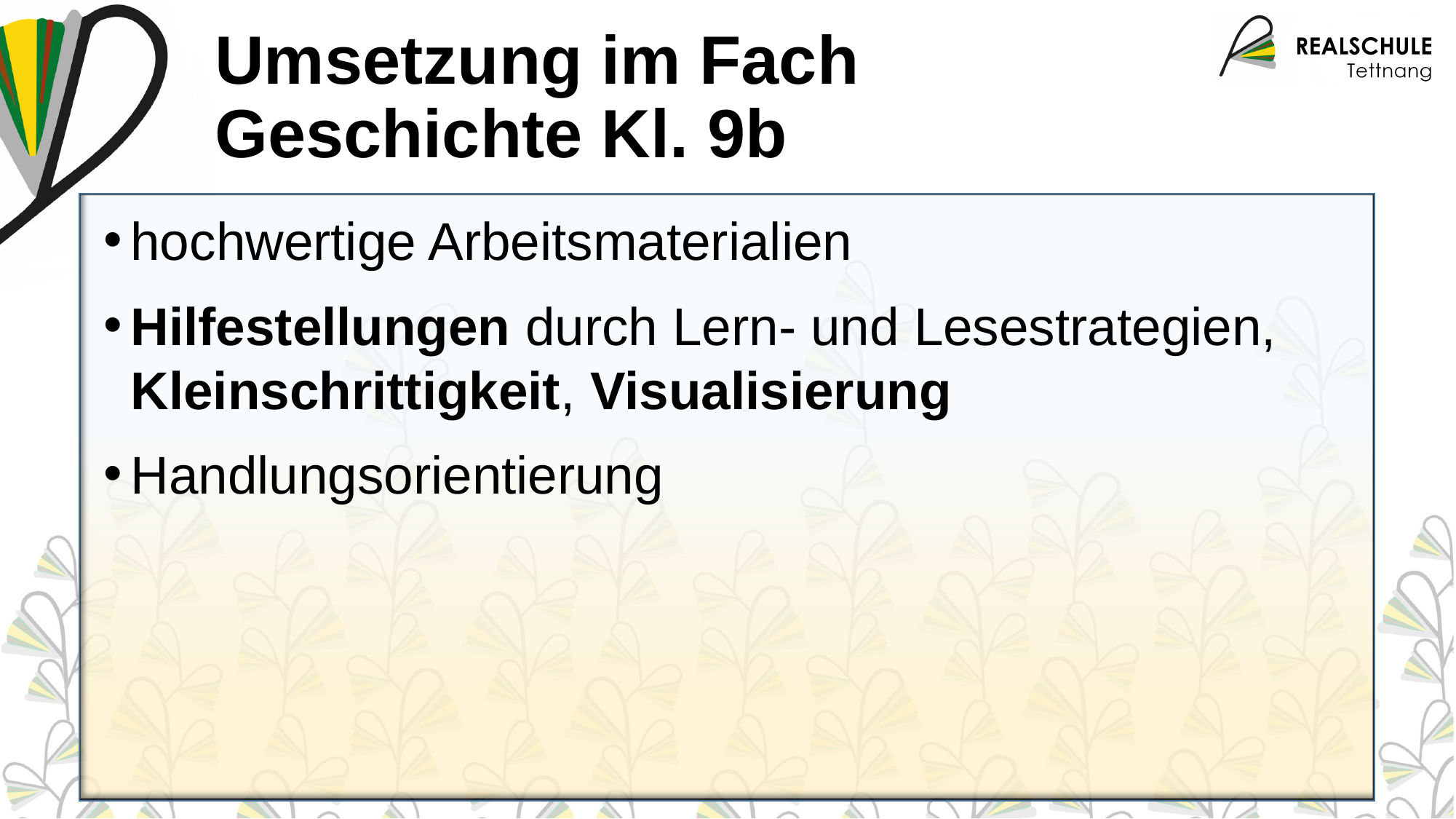

# Umsetzung im Fach Geschichte Kl. 9b
hochwertige Arbeitsmaterialien
Hilfestellungen durch Lern- und Lesestrategien, Kleinschrittigkeit, Visualisierung
Handlungsorientierung